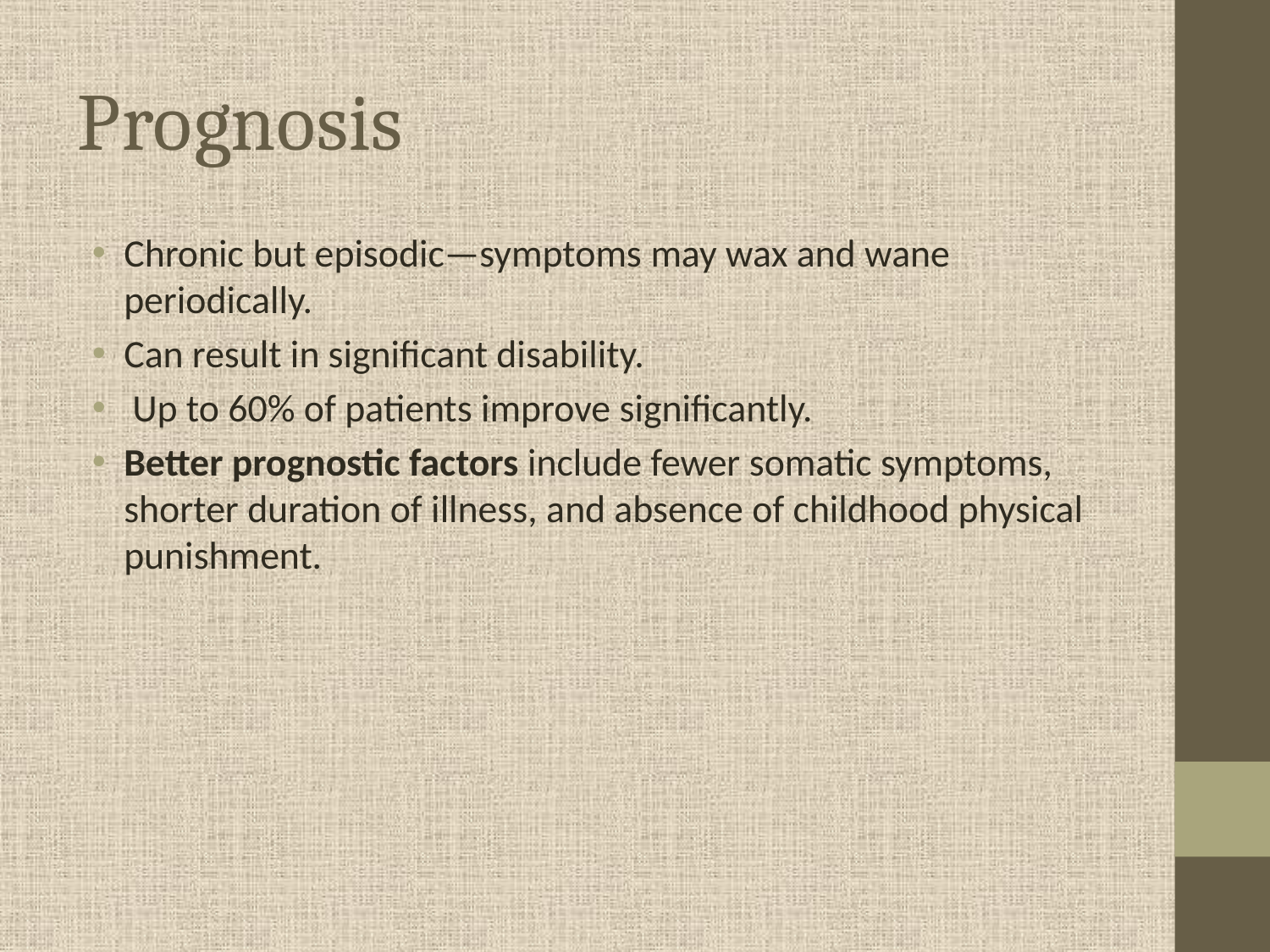

# Prognosis
Chronic but episodic—symptoms may wax and wane periodically.
Can result in significant disability.
 Up to 60% of patients improve significantly.
Better prognostic factors include fewer somatic symptoms, shorter duration of illness, and absence of childhood physical punishment.